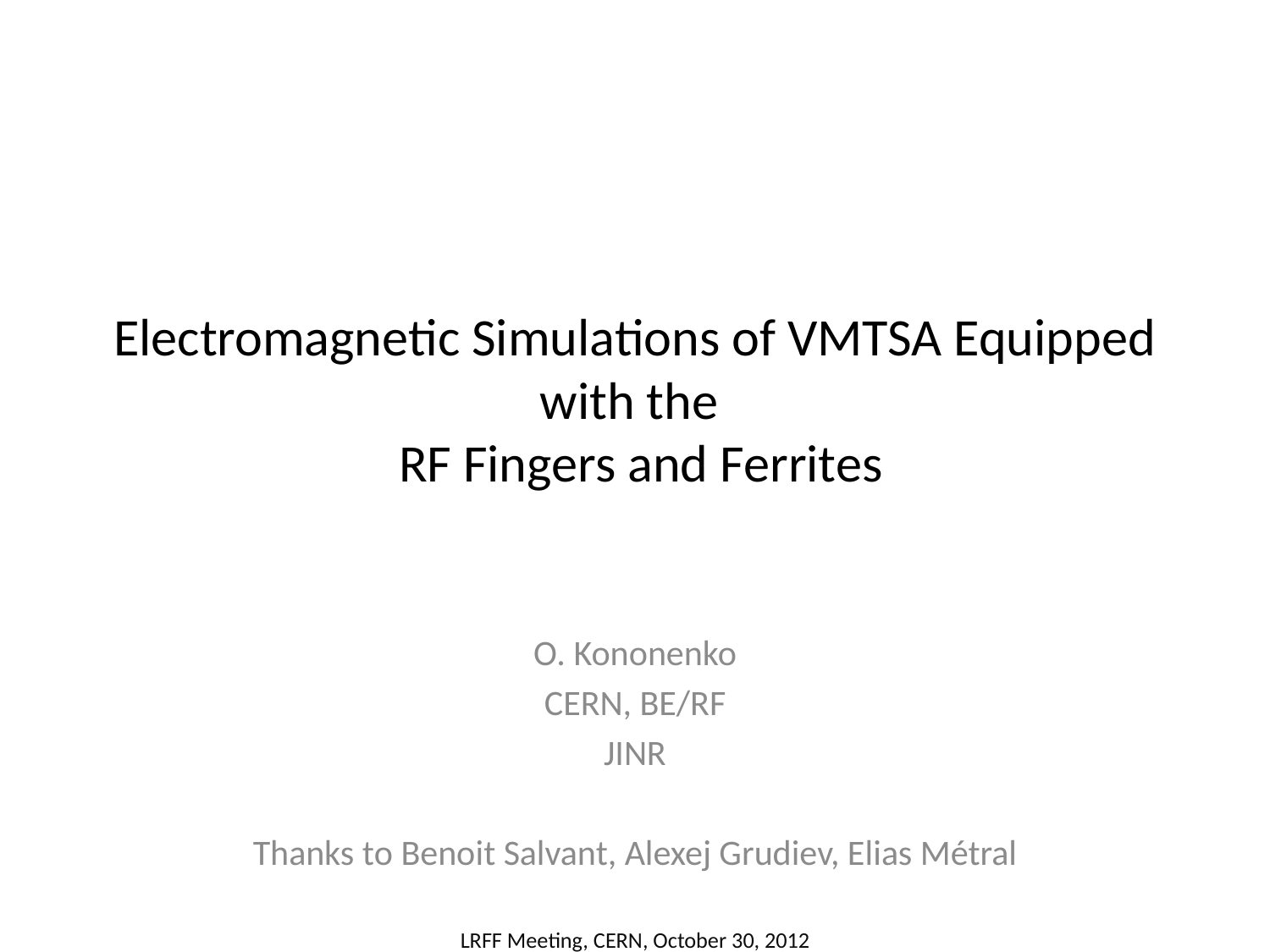

# Electromagnetic Simulations of VMTSA Equipped with the RF Fingers and Ferrites
O. Kononenko
CERN, BE/RF
JINR

Thanks to Benoit Salvant, Alexej Grudiev, Elias Métral

LRFF Meeting, CERN, October 30, 2012